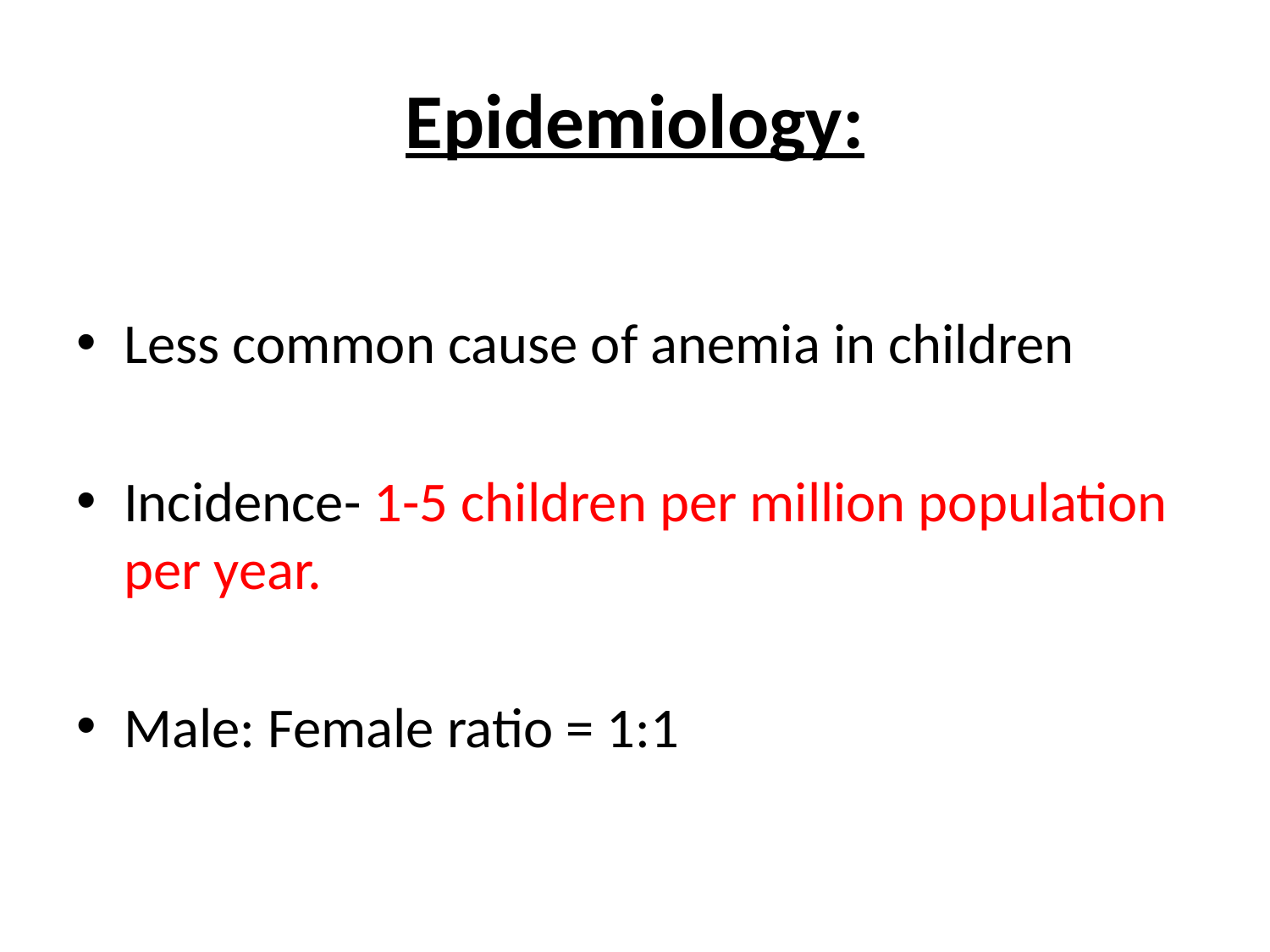

# Epidemiology:

Less common cause of anemia in children

Incidence- 1-5 children per million population per year.

Male: Female ratio = 1:1